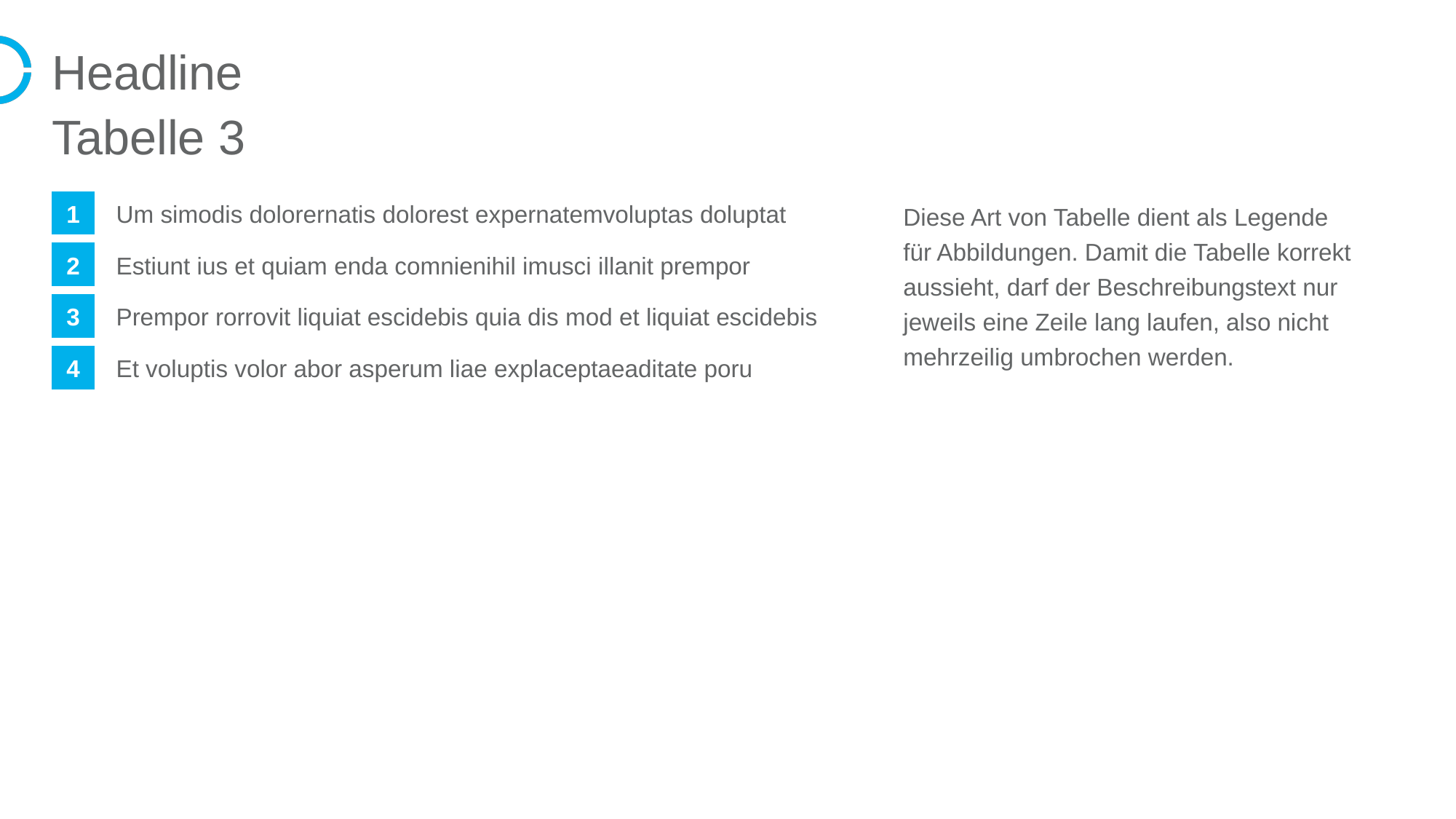

# Headline
Tabelle 3
| 1 | Um simodis dolorernatis dolorest expernatemvoluptas doluptat |
| --- | --- |
| 2 | Estiunt ius et quiam enda comnienihil imusci illanit prempor |
| 3 | Prempor rorrovit liquiat escidebis quia dis mod et liquiat escidebis |
| 4 | Et voluptis volor abor asperum liae explaceptaeaditate poru |
Diese Art von Tabelle dient als Legende
für Abbildungen. Damit die Tabelle korrekt aussieht, darf der Beschreibungstext nur jeweils eine Zeile lang laufen, also nicht mehrzeilig umbrochen werden.